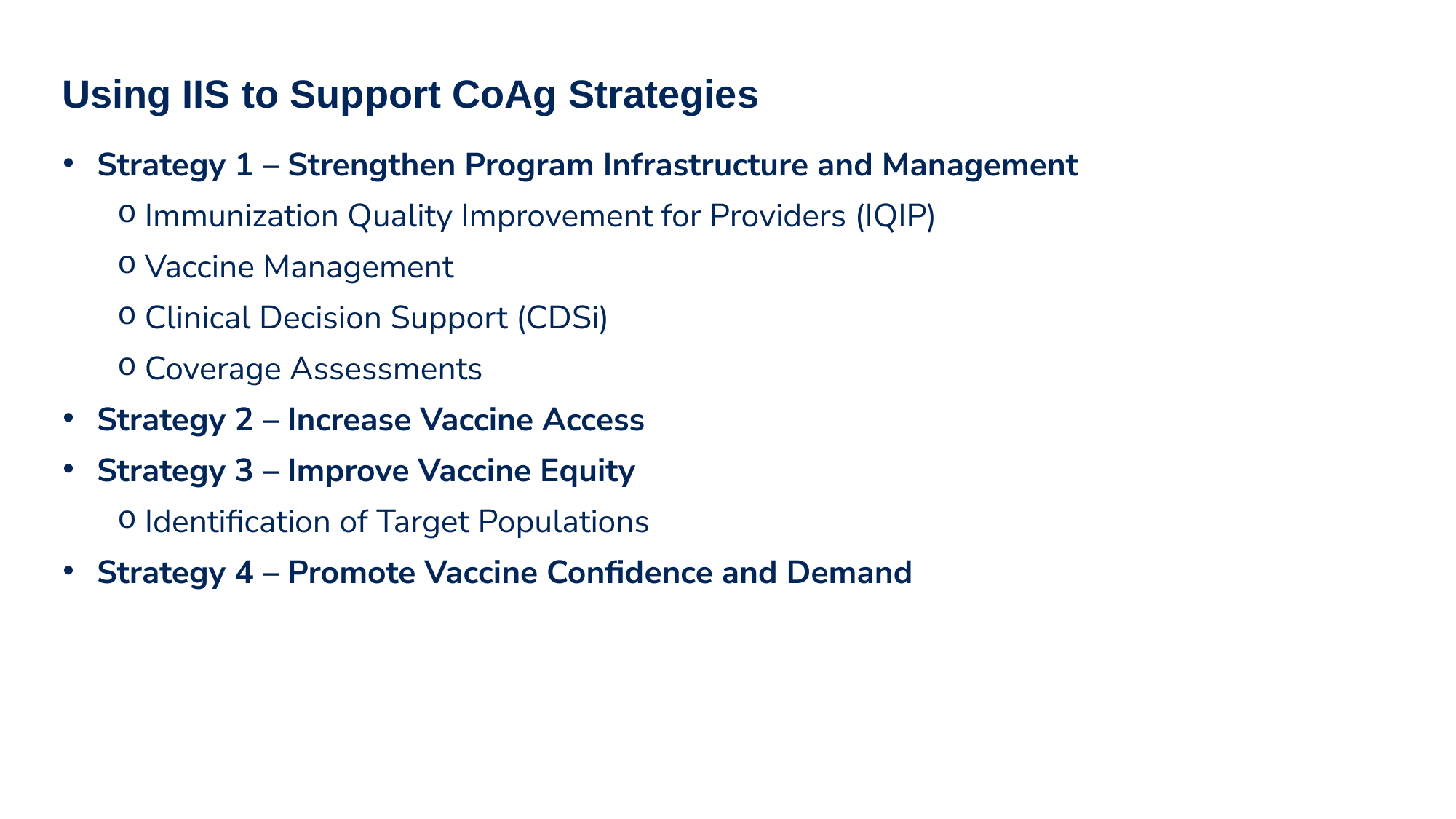

# Using IIS to Support CoAg Strategies
Strategy 1 – Strengthen Program Infrastructure and Management
Immunization Quality Improvement for Providers (IQIP)
Vaccine Management
Clinical Decision Support (CDSi)
Coverage Assessments
Strategy 2 – Increase Vaccine Access
Strategy 3 – Improve Vaccine Equity
Identification of Target Populations
Strategy 4 – Promote Vaccine Confidence and Demand